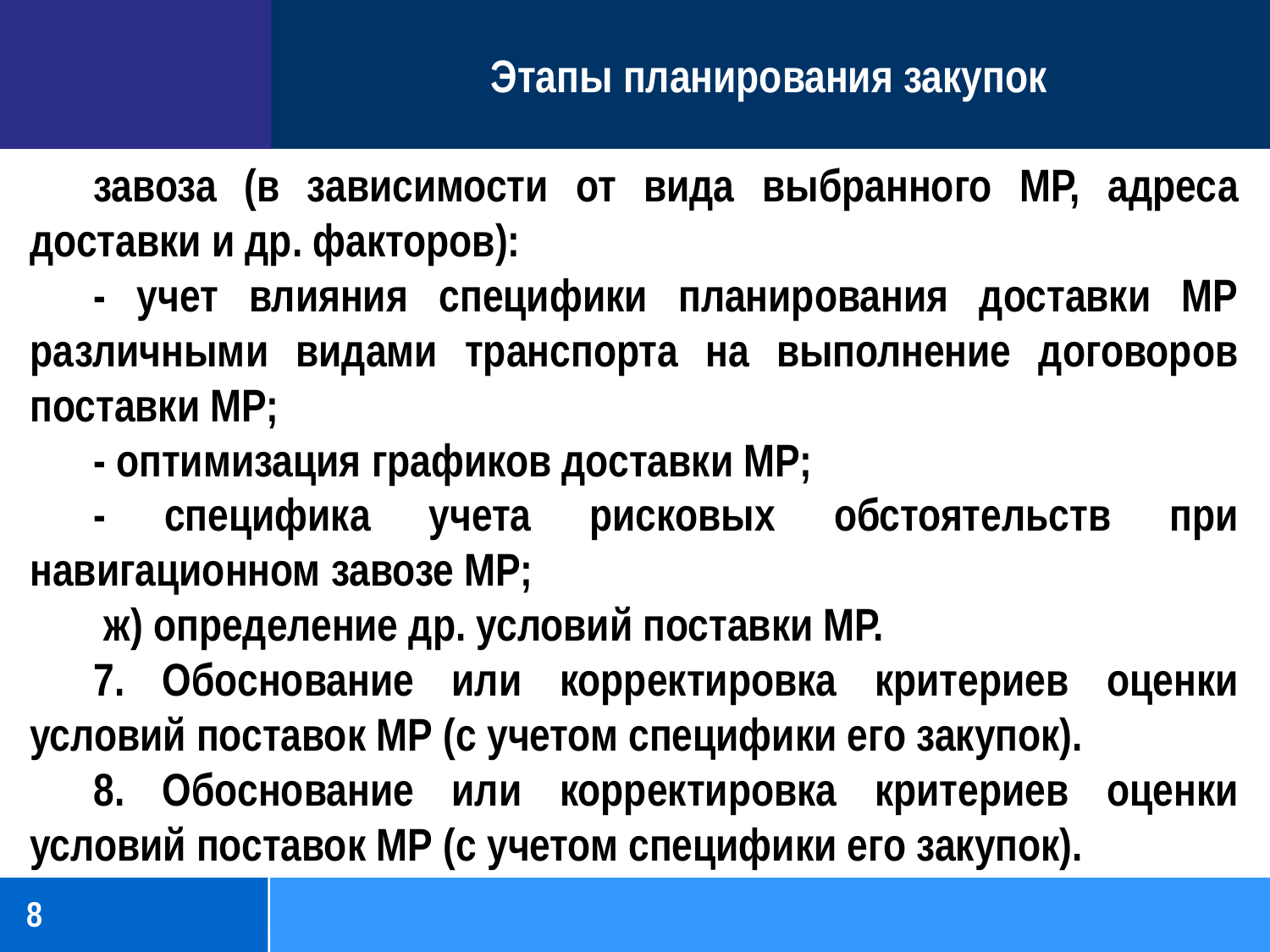

# Этапы планирования закупок
завоза (в зависимости от вида выбранного МР, адреса доставки и др. факторов):
- учет влияния специфики планирования доставки МР различными видами транспорта на выполнение договоров поставки МР;
- оптимизация графиков доставки МР;
- специфика учета рисковых обстоятельств при навигационном завозе МР;
 ж) определение др. условий поставки МР.
7. Обоснование или корректировка критериев оценки условий поставок МР (с учетом специфики его закупок).
8. Обоснование или корректировка критериев оценки условий поставок МР (с учетом специфики его закупок).
8